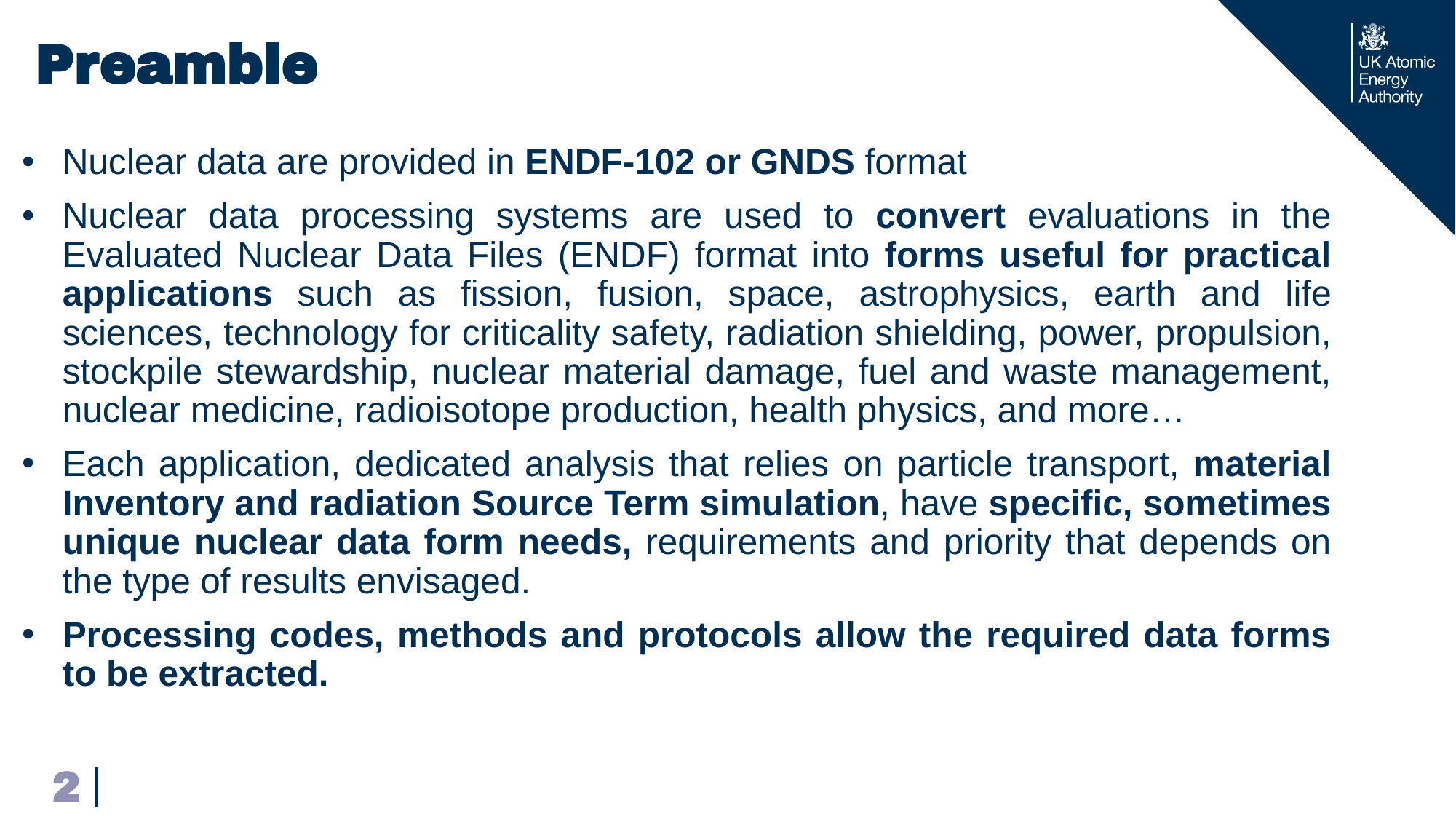

# Preamble
Nuclear data are provided in ENDF-102 or GNDS format
Nuclear data processing systems are used to convert evaluations in the Evaluated Nuclear Data Files (ENDF) format into forms useful for practical applications such as fission, fusion, space, astrophysics, earth and life sciences, technology for criticality safety, radiation shielding, power, propulsion, stockpile stewardship, nuclear material damage, fuel and waste management, nuclear medicine, radioisotope production, health physics, and more…
Each application, dedicated analysis that relies on particle transport, material Inventory and radiation Source Term simulation, have specific, sometimes unique nuclear data form needs, requirements and priority that depends on the type of results envisaged.
Processing codes, methods and protocols allow the required data forms to be extracted.
2